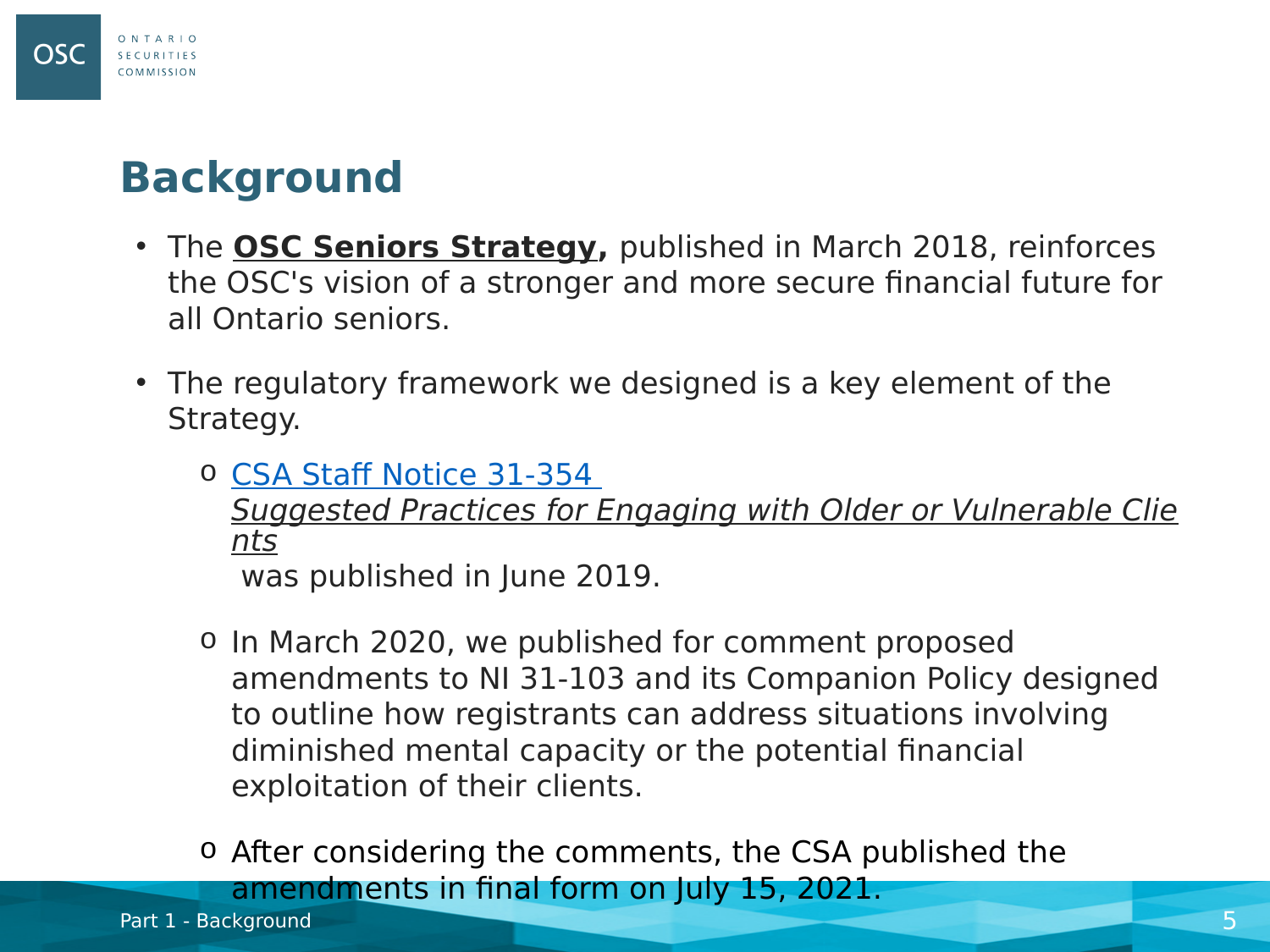

# Background
The OSC Seniors Strategy, published in March 2018, reinforces the OSC's vision of a stronger and more secure financial future for all Ontario seniors.
The regulatory framework we designed is a key element of the Strategy.
CSA Staff Notice 31-354 Suggested Practices for Engaging with Older or Vulnerable Clients was published in June 2019.
In March 2020, we published for comment proposed amendments to NI 31-103 and its Companion Policy designed to outline how registrants can address situations involving diminished mental capacity or the potential financial exploitation of their clients.
After considering the comments, the CSA published the amendments in final form on July 15, 2021.
5
Part 1 - Background